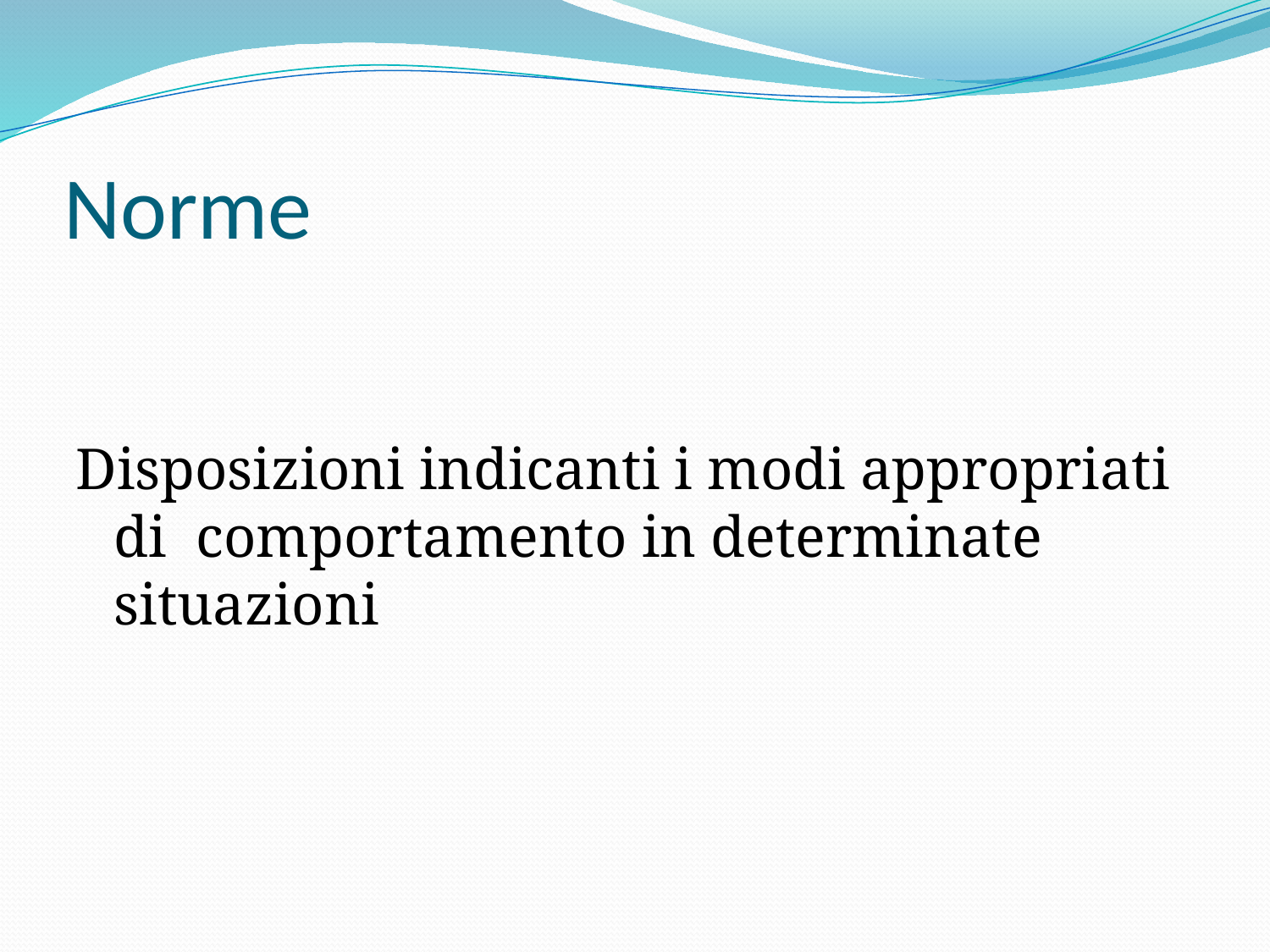

# Norme

Disposizioni indicanti i modi appropriati di  comportamento in determinate situazioni